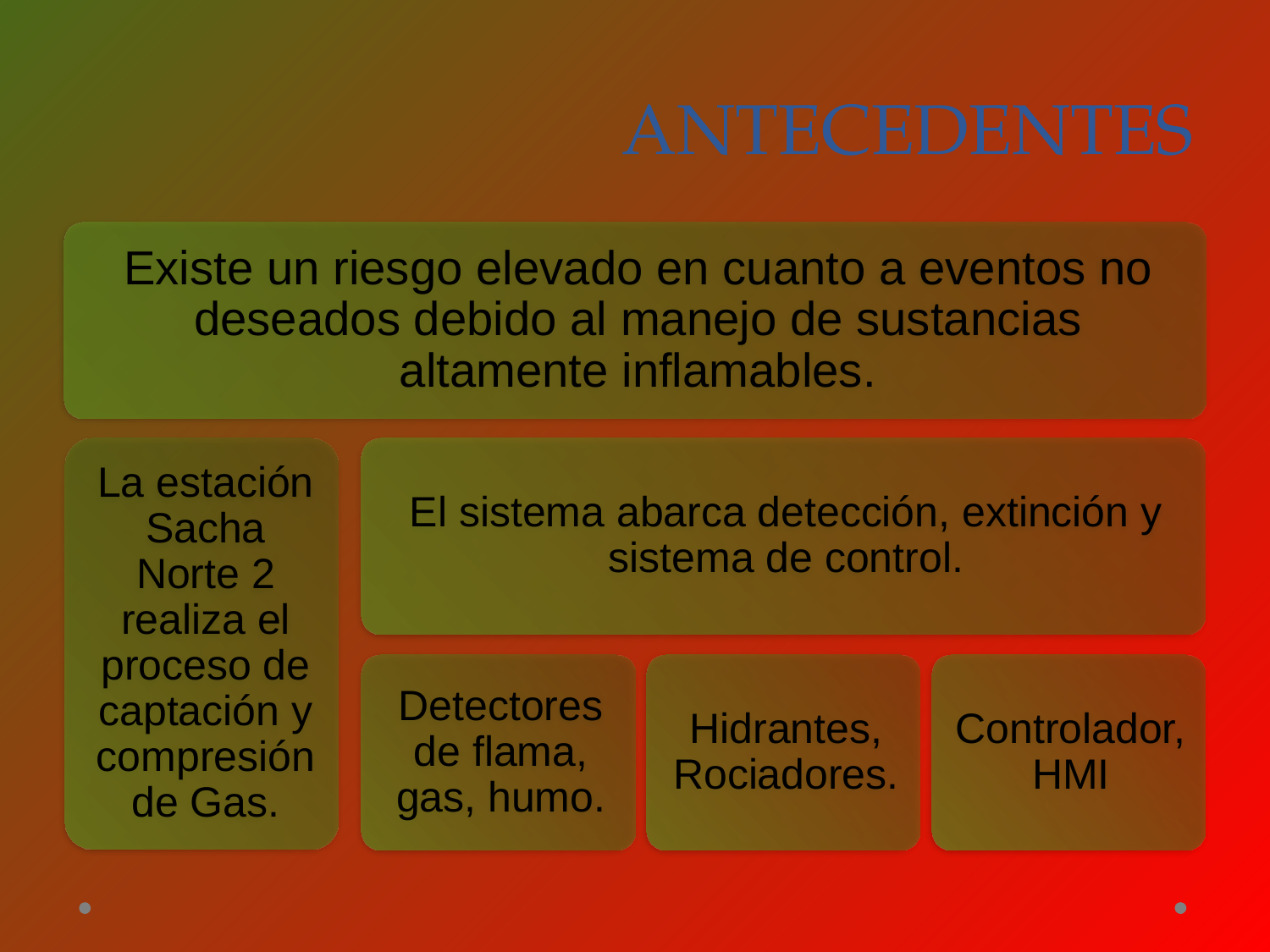

# ANTECEDENTES
Existe un riesgo elevado en cuanto a eventos no deseados debido al manejo de sustancias altamente inflamables.
La estación Sacha Norte 2 realiza el proceso de captación y compresión de Gas.
El sistema abarca detección, extinción y sistema de control.
Detectores de flama, gas, humo.
Hidrantes, Rociadores.
Controlador, HMI